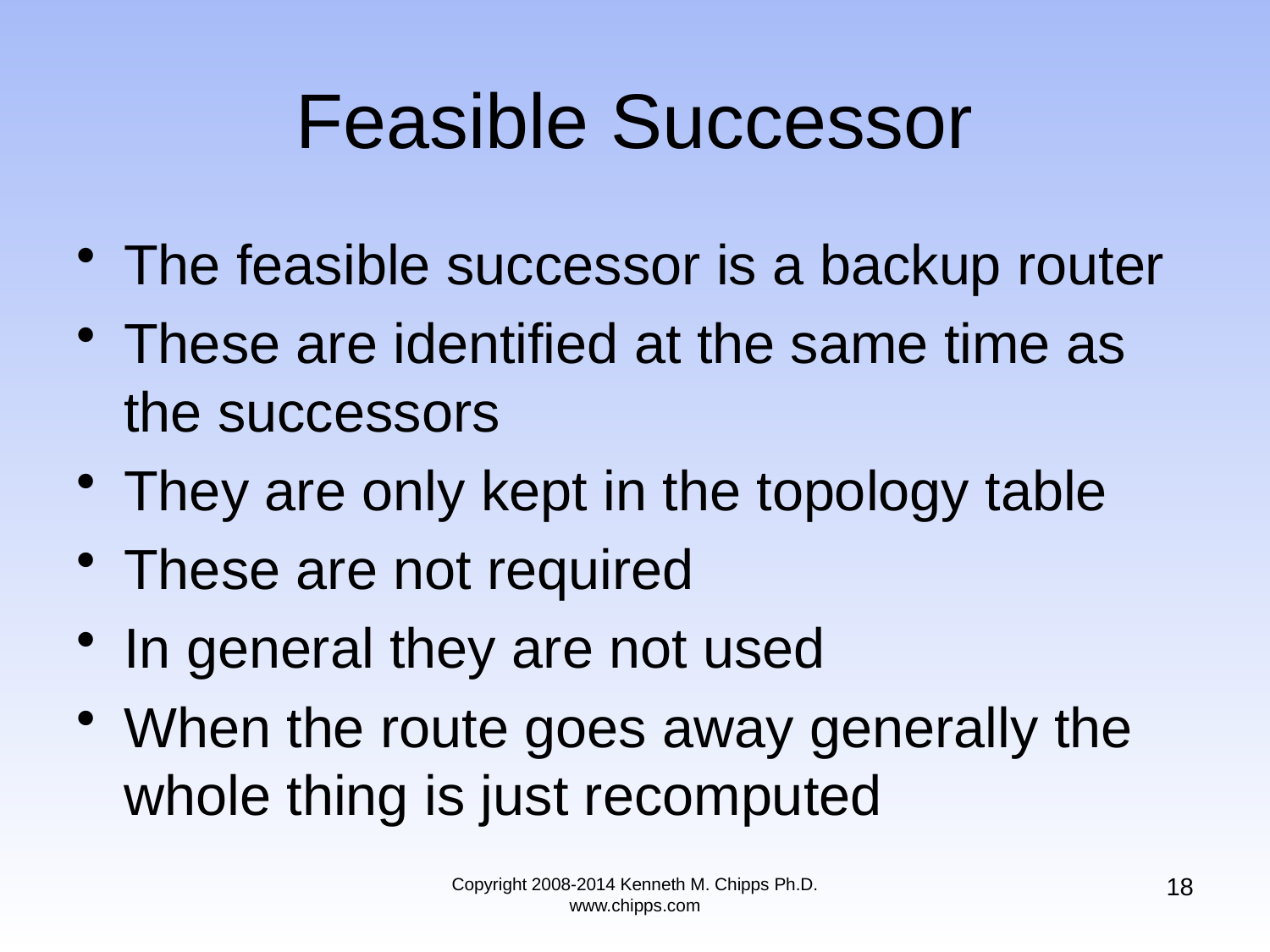

# Feasible Successor
The feasible successor is a backup router
These are identified at the same time as the successors
They are only kept in the topology table
These are not required
In general they are not used
When the route goes away generally the whole thing is just recomputed
18
Copyright 2008-2014 Kenneth M. Chipps Ph.D. www.chipps.com